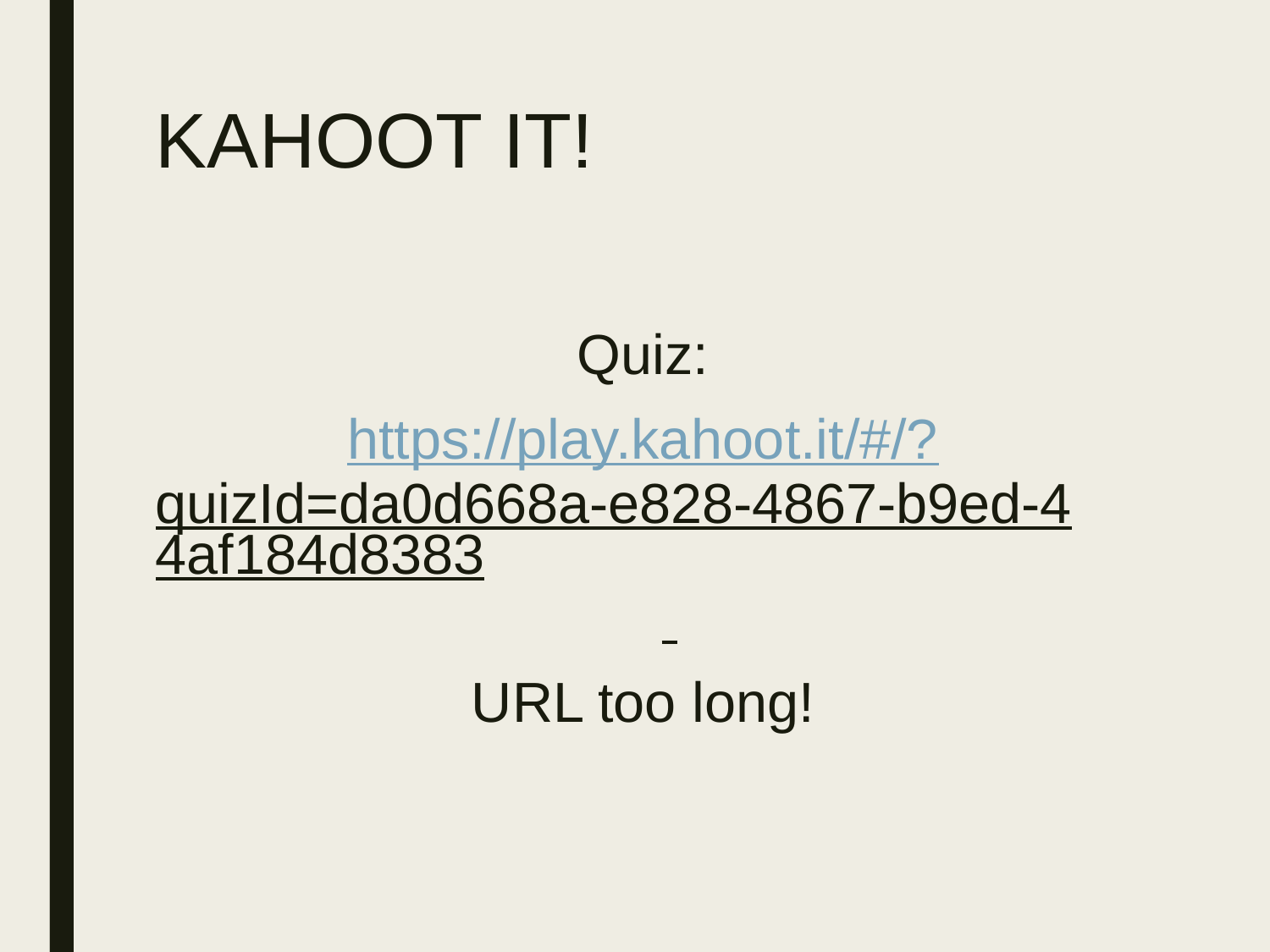

# KAHOOT IT!
Quiz:
https://play.kahoot.it/#/?quizId=da0d668a-e828-4867-b9ed-44af184d8383
URL too long!